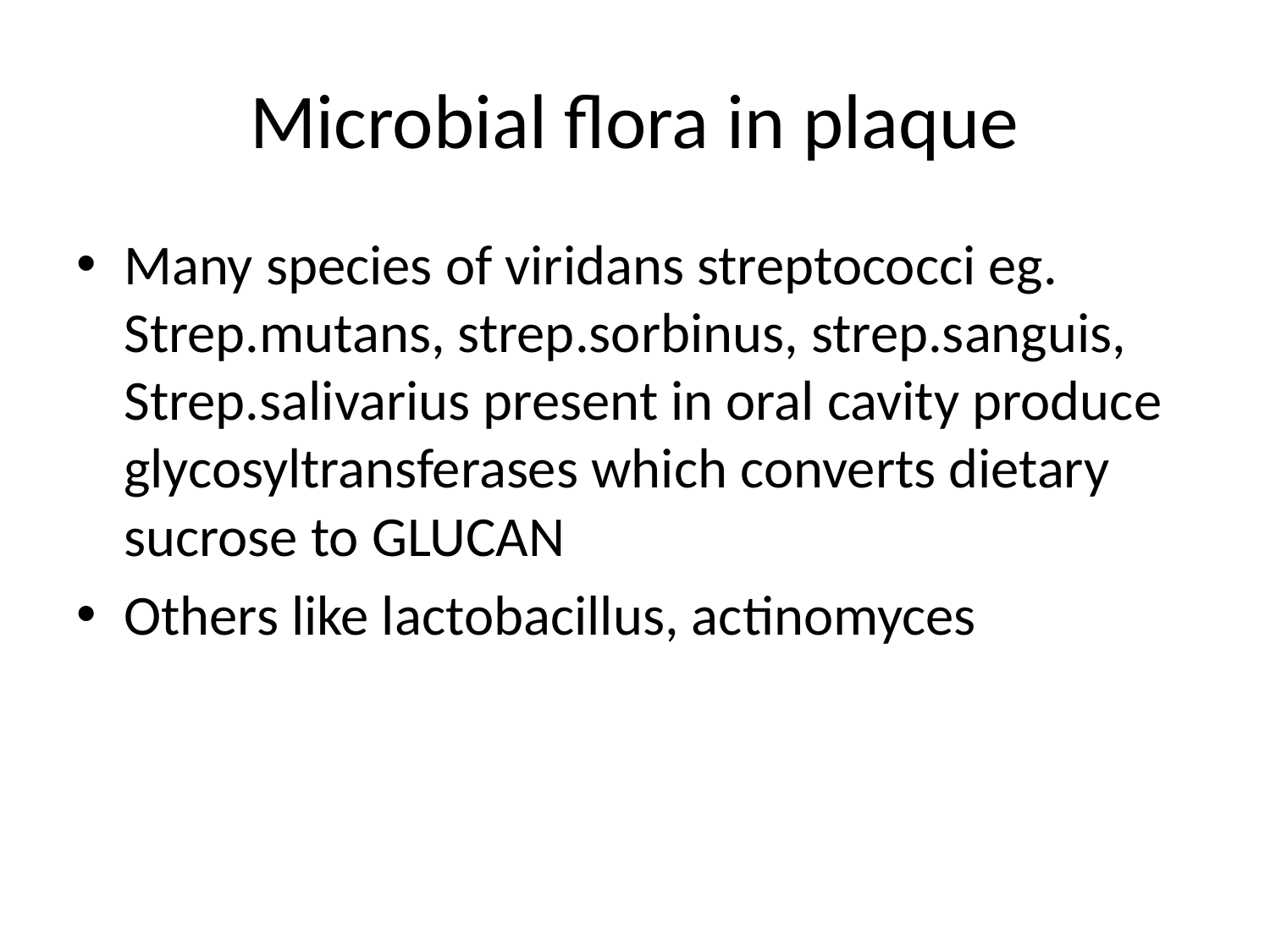

# Microbial flora in plaque
Many species of viridans streptococci eg. Strep.mutans, strep.sorbinus, strep.sanguis, Strep.salivarius present in oral cavity produce glycosyltransferases which converts dietary sucrose to GLUCAN
Others like lactobacillus, actinomyces